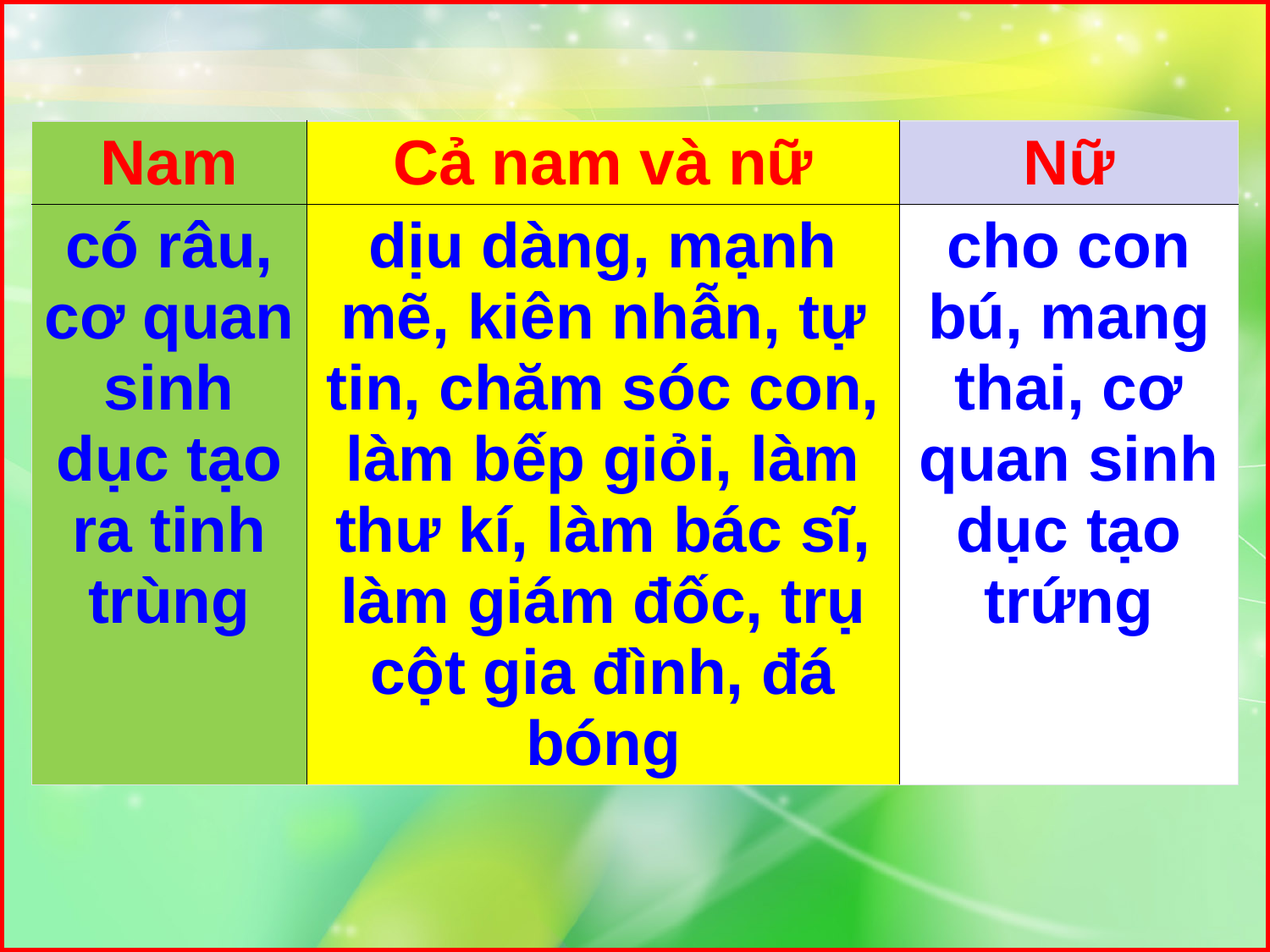

| Nam | Cả nam và nữ | Nữ |
| --- | --- | --- |
| có râu, cơ quan sinh dục tạo ra tinh trùng | dịu dàng, mạnh mẽ, kiên nhẫn, tự tin, chăm sóc con, làm bếp giỏi, làm thư kí, làm bác sĩ, làm giám đốc, trụ cột gia đình, đá bóng | cho con bú, mang thai, cơ quan sinh dục tạo trứng |